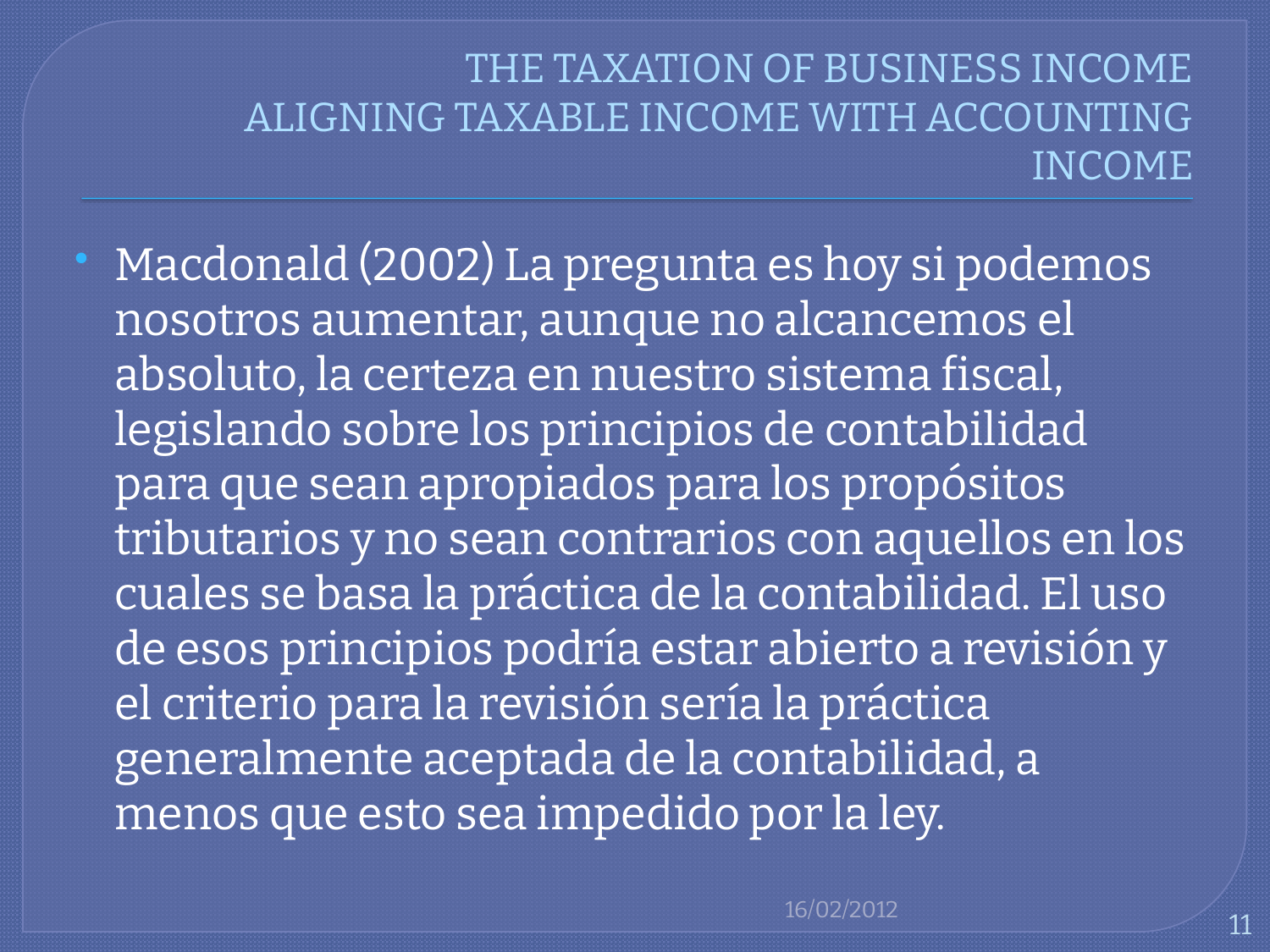

# THE TAXATION OF BUSINESS INCOME ALIGNING TAXABLE INCOME WITH ACCOUNTING INCOME
Macdonald (2002) La pregunta es hoy si podemos nosotros aumentar, aunque no alcancemos el absoluto, la certeza en nuestro sistema fiscal, legislando sobre los principios de contabilidad para que sean apropiados para los propósitos tributarios y no sean contrarios con aquellos en los cuales se basa la práctica de la contabilidad. El uso de esos principios podría estar abierto a revisión y el criterio para la revisión sería la práctica generalmente aceptada de la contabilidad, a menos que esto sea impedido por la ley.
16/02/2012
11